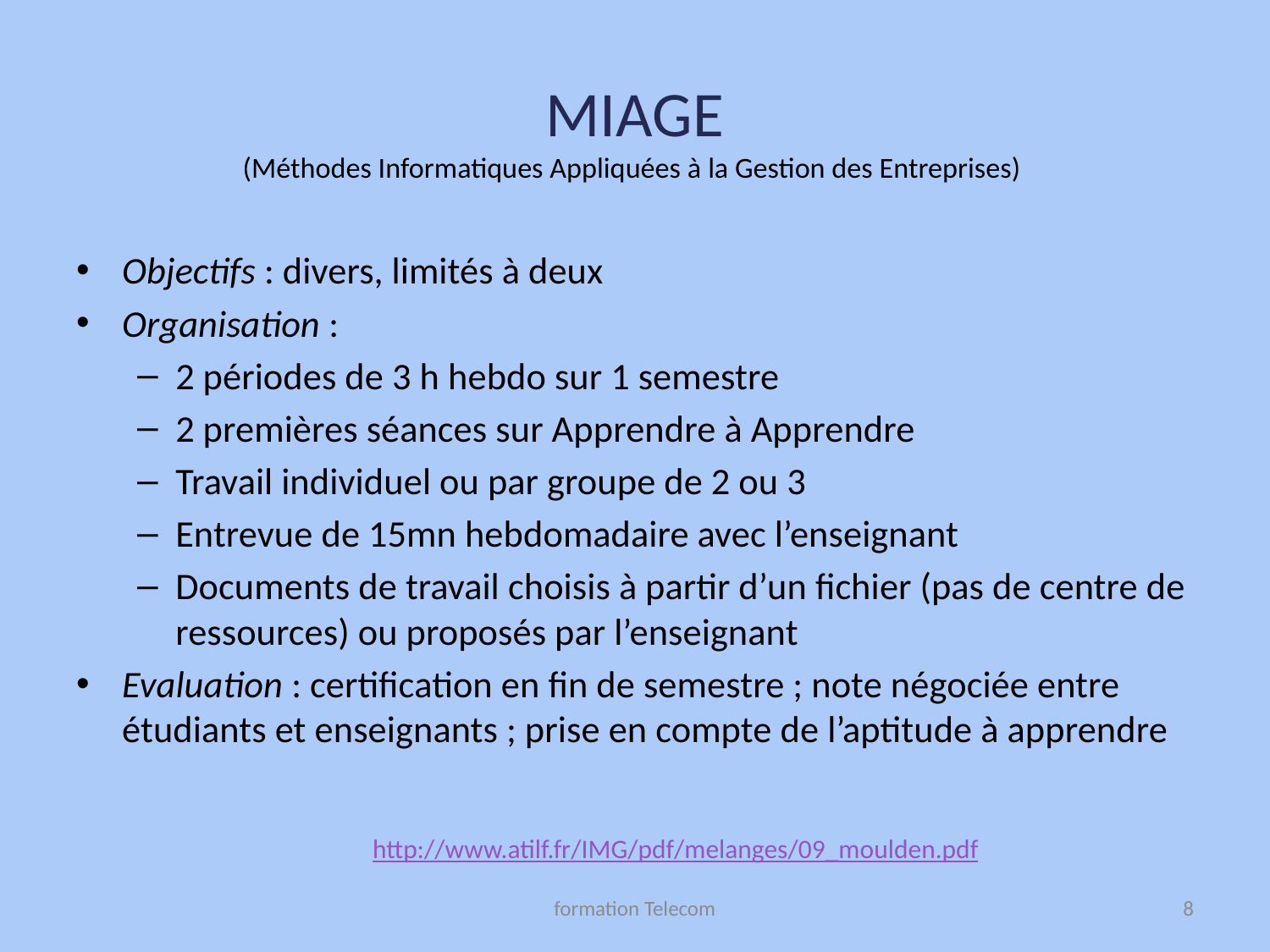

# MIAGE (Méthodes Informatiques Appliquées à la Gestion des Entreprises)
Objectifs : divers, limités à deux
Organisation :
2 périodes de 3 h hebdo sur 1 semestre
2 premières séances sur Apprendre à Apprendre
Travail individuel ou par groupe de 2 ou 3
Entrevue de 15mn hebdomadaire avec l’enseignant
Documents de travail choisis à partir d’un fichier (pas de centre de ressources) ou proposés par l’enseignant
Evaluation : certification en fin de semestre ; note négociée entre étudiants et enseignants ; prise en compte de l’aptitude à apprendre

		      	http://www.atilf.fr/IMG/pdf/melanges/09_moulden.pdf
formation Telecom
8